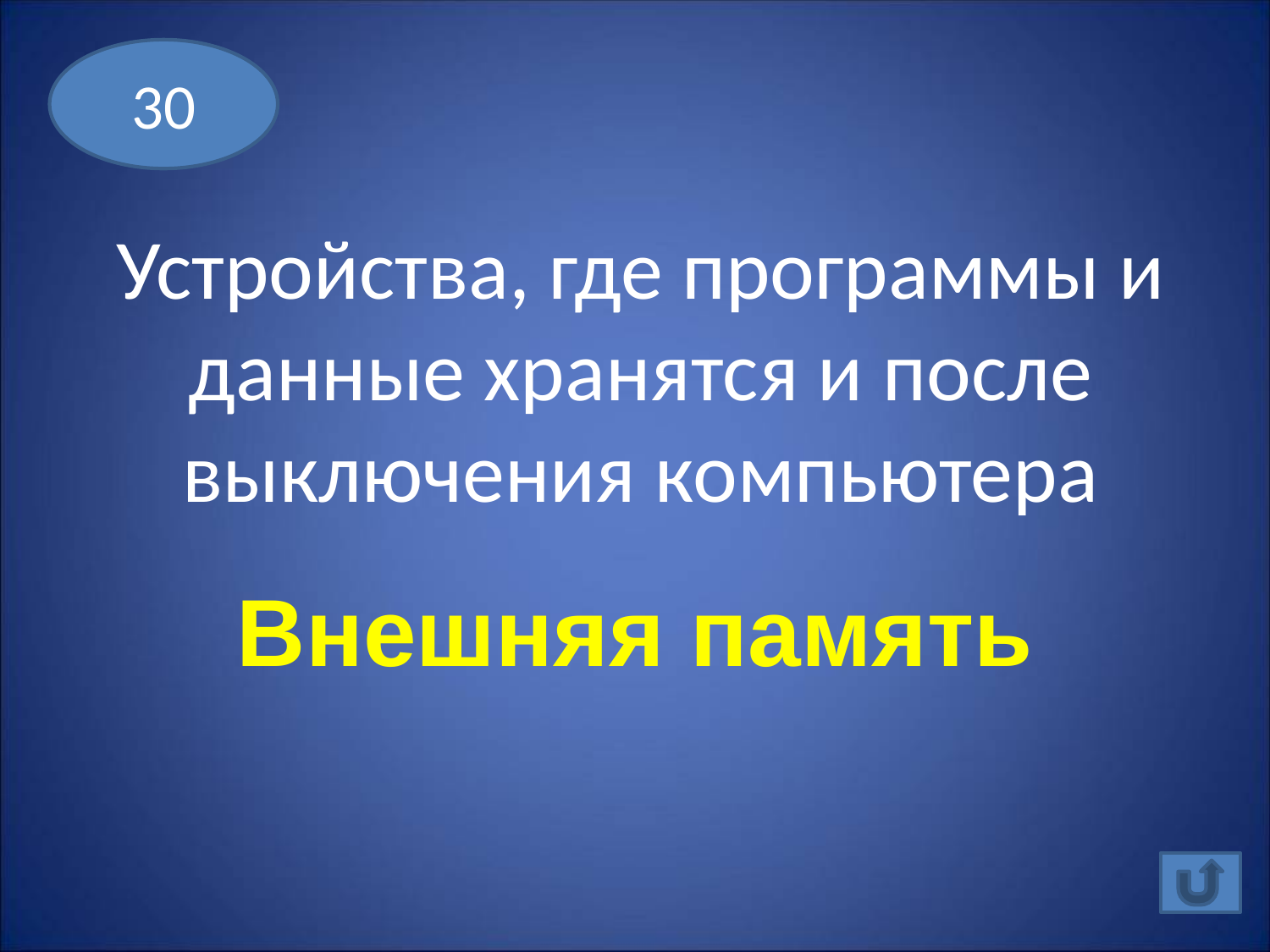

30
Устройства, где программы и данные хранятся и после выключения компьютера

Внешняя память